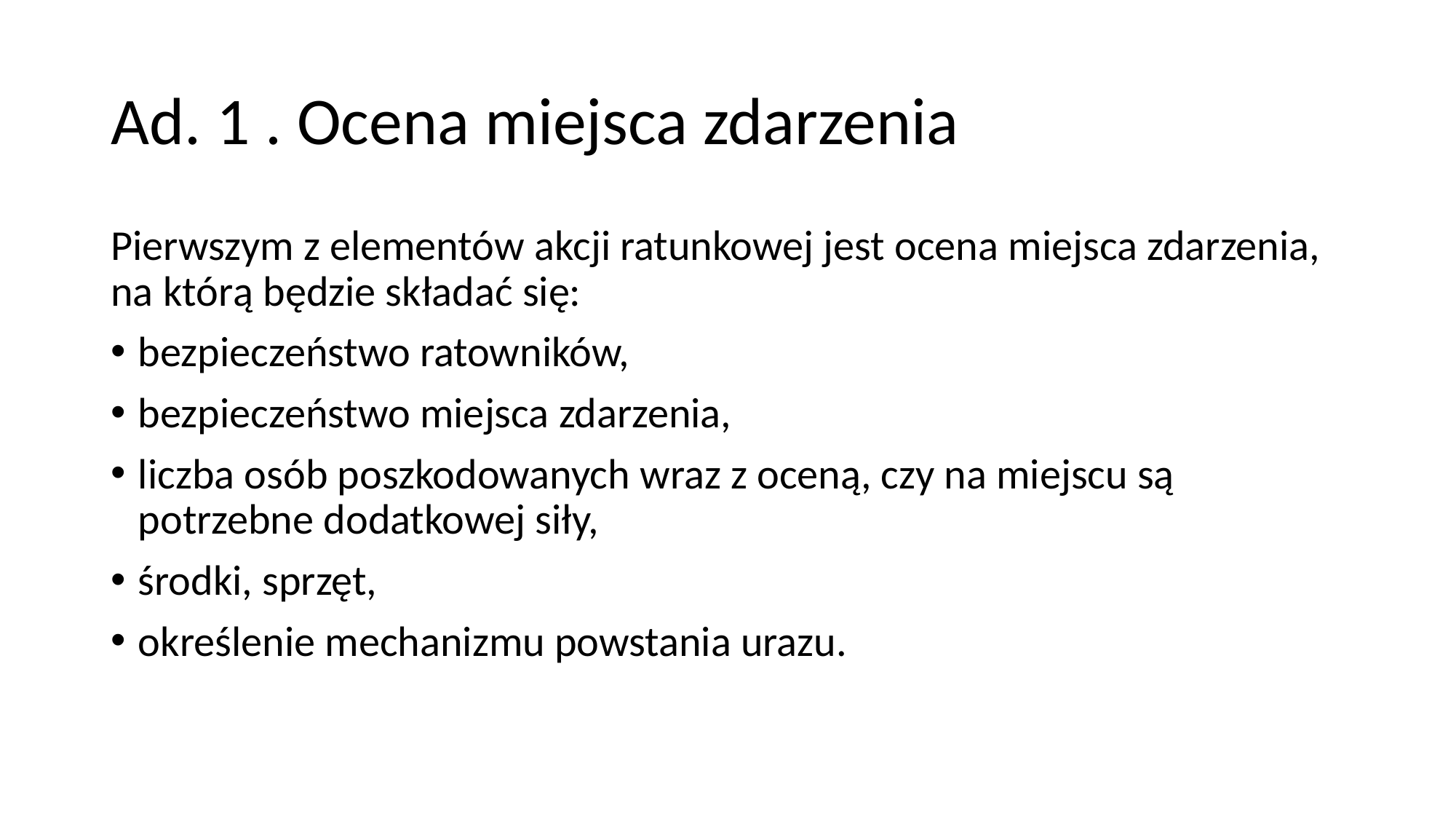

# Ad. 1 . Ocena miejsca zdarzenia
Pierwszym z elementów akcji ratunkowej jest ocena miejsca zdarzenia, na którą będzie składać się:
bezpieczeństwo ratowników,
bezpieczeństwo miejsca zdarzenia,
liczba osób poszkodowanych wraz z oceną, czy na miejscu są potrzebne dodatkowej siły,
środki, sprzęt,
określenie mechanizmu powstania urazu.